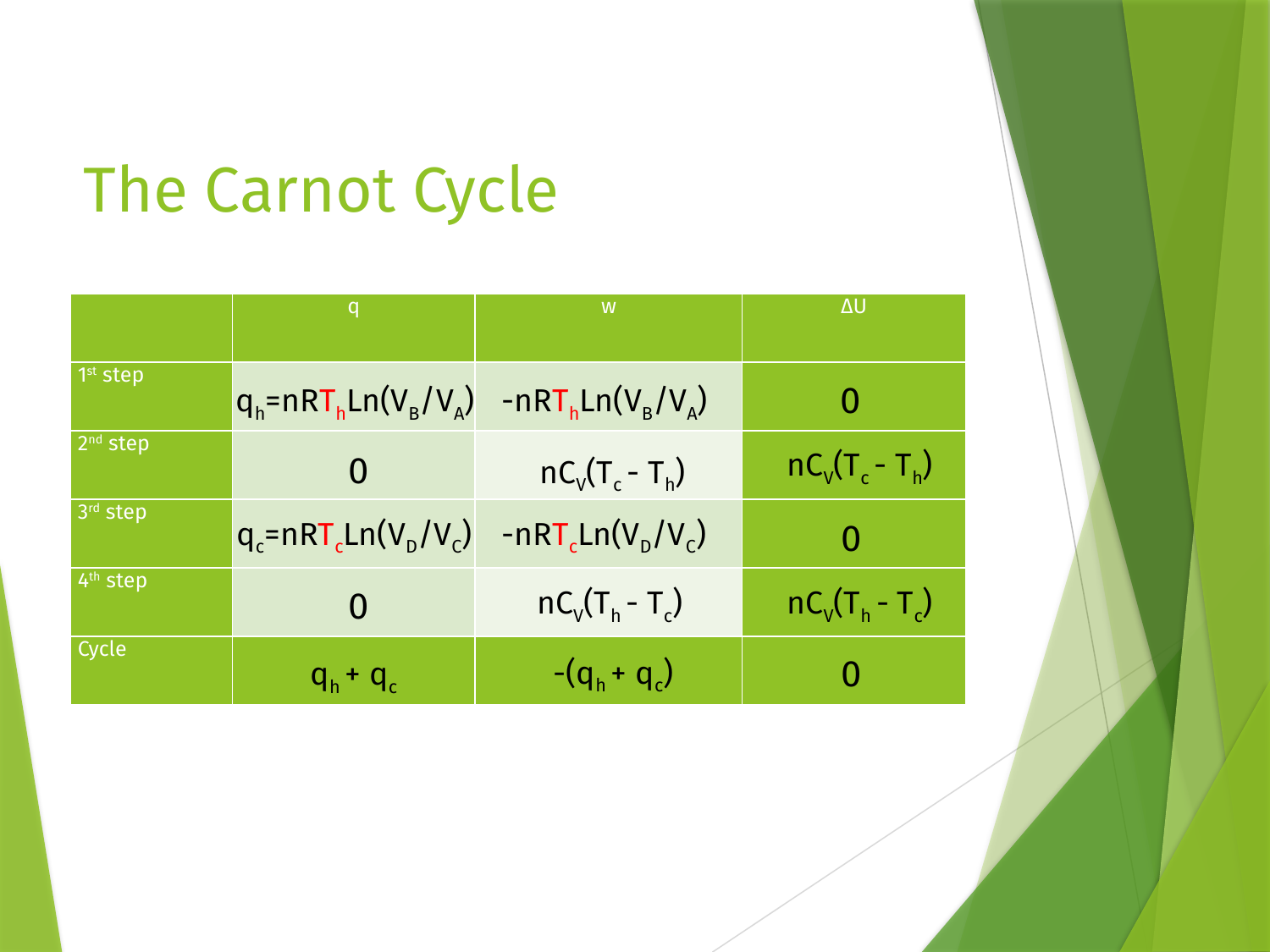

# The Carnot Cycle
|  | q | w | ∆U |
| --- | --- | --- | --- |
| 1st step |  |  |  |
| 2nd step |  |  |  |
| 3rd step |  |  |  |
| 4th step |  |  |  |
| Cycle |  |  |  |
0
qh=nRThLn(VB/VA)
-nRThLn(VB/VA)
nCV(Tc - Th)
0
nCV(Tc - Th)
qc=nRTcLn(VD/VC)
-nRTcLn(VD/VC)
0
0
nCV(Th - Tc)
nCV(Th - Tc)
0
-(qh + qc)
qh + qc